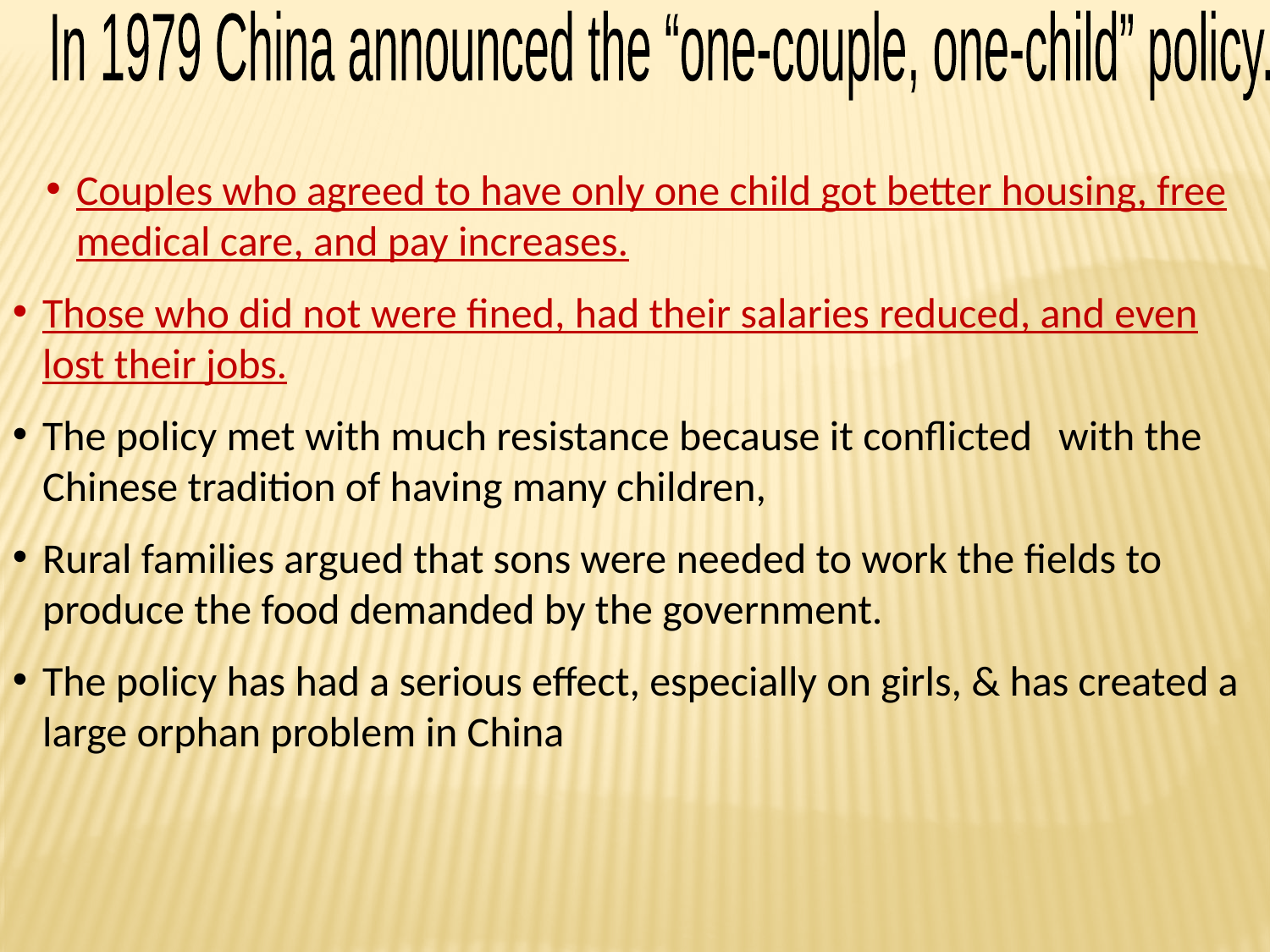

In 1979 China announced the “one-couple, one-child” policy.

Couples who agreed to have only one child got better housing, free medical care, and pay increases.
Those who did not were fined, had their salaries reduced, and even lost their jobs.
The policy met with much resistance because it conflicted 	with the Chinese tradition of having many children,
Rural families argued that sons were needed to work the fields to produce the food demanded by the government.
The policy has had a serious effect, especially on girls, & has created a large orphan problem in China